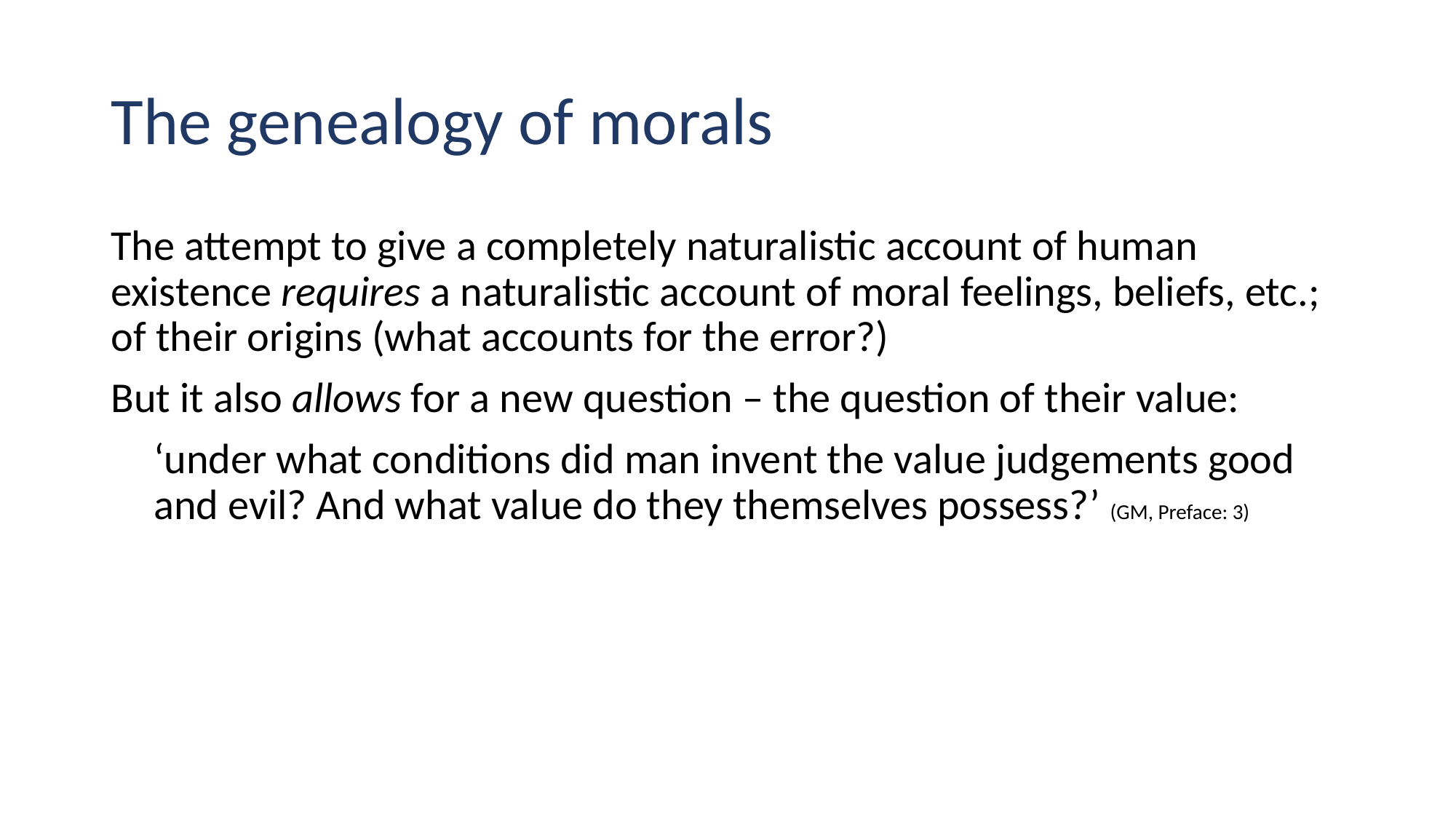

# The genealogy of morals
The attempt to give a completely naturalistic account of human existence requires a naturalistic account of moral feelings, beliefs, etc.; of their origins (what accounts for the error?)
But it also allows for a new question – the question of their value:
‘under what conditions did man invent the value judgements good and evil? And what value do they themselves possess?’ (GM, Preface: 3)